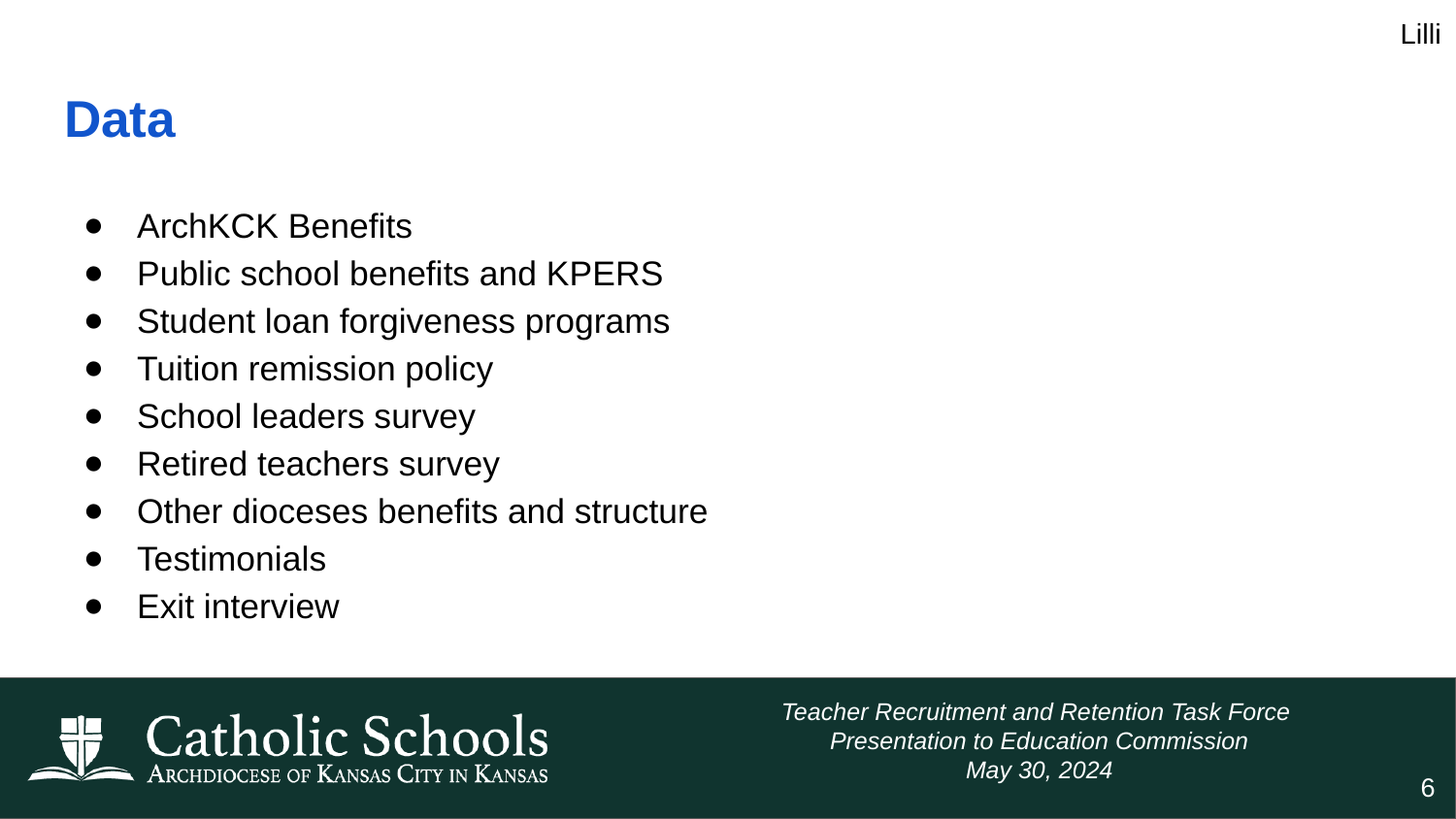

Lilli
# Data
ArchKCK Benefits
Public school benefits and KPERS
Student loan forgiveness programs
Tuition remission policy
School leaders survey
Retired teachers survey
Other dioceses benefits and structure
Testimonials
Exit interview